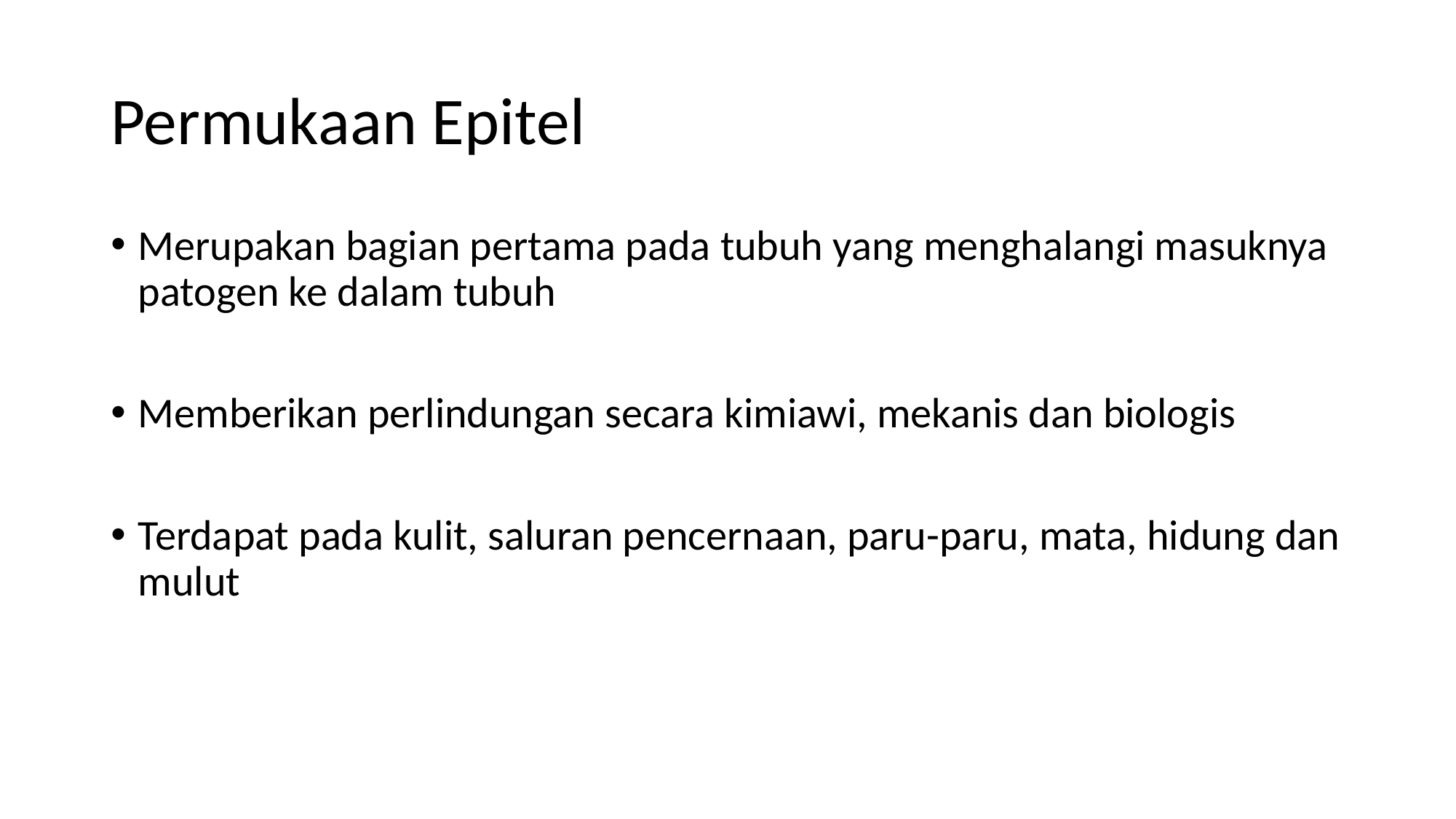

# Permukaan Epitel
Merupakan bagian pertama pada tubuh yang menghalangi masuknya patogen ke dalam tubuh

Memberikan perlindungan secara kimiawi, mekanis dan biologis

Terdapat pada kulit, saluran pencernaan, paru-paru, mata, hidung dan mulut